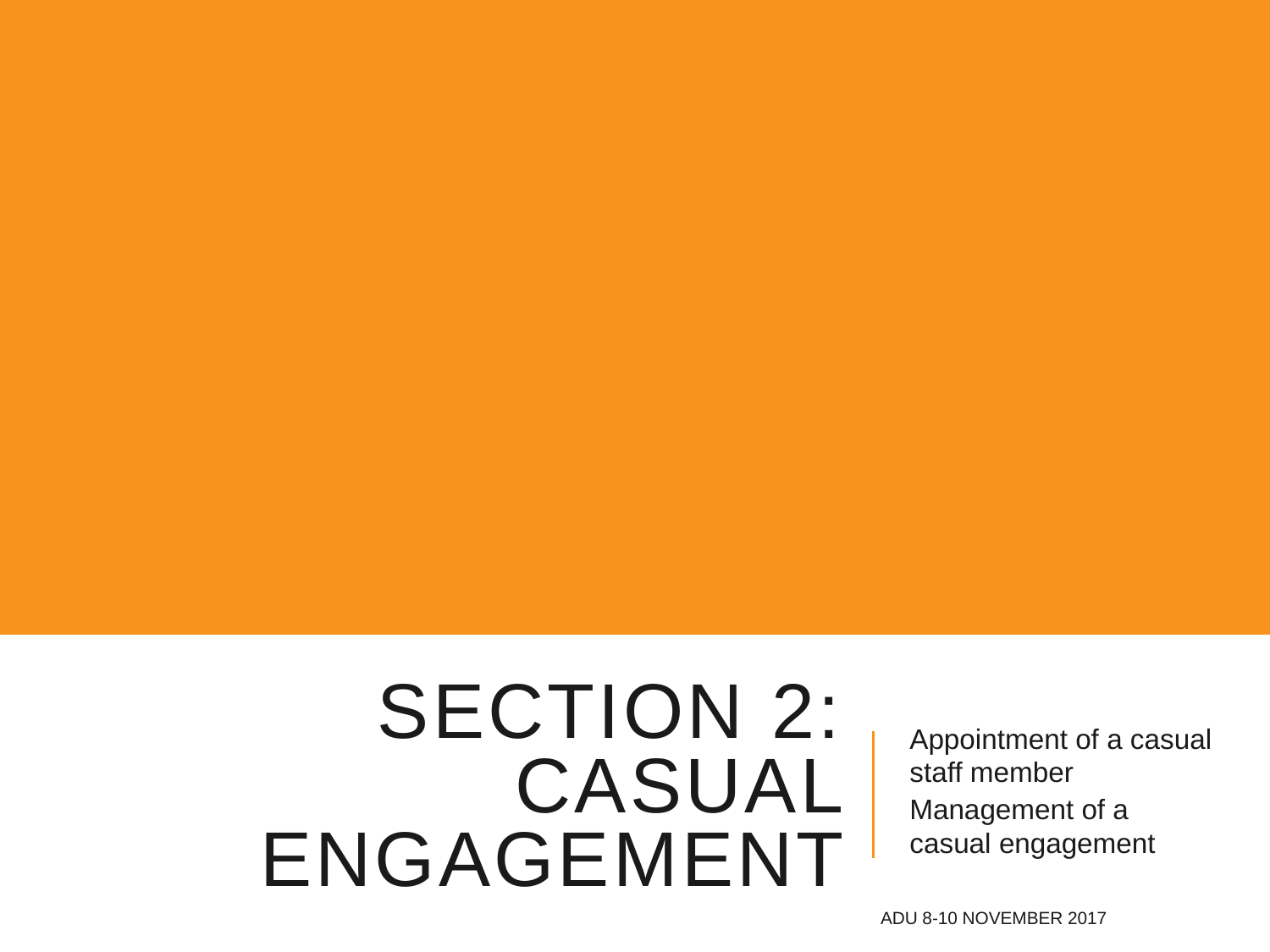

# SECTION 2: Casual Engagement
Appointment of a casual staff member
Management of a casual engagement
ADU 8-10 November 2017